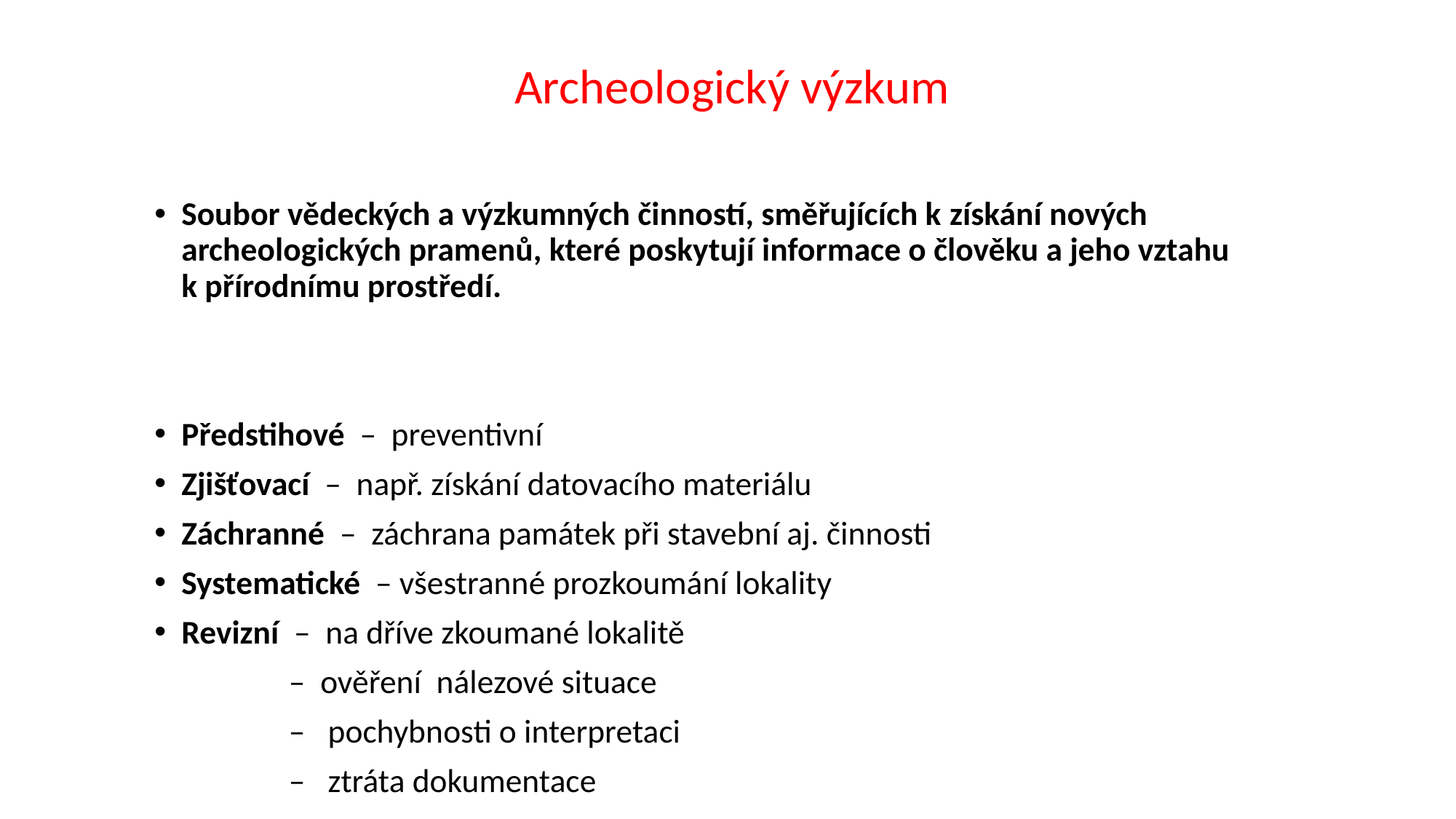

# Archeologický výzkum
Soubor vědeckých a výzkumných činností, směřujících k získání nových archeologických pramenů, které poskytují informace o člověku a jeho vztahu k přírodnímu prostředí.

Předstihové  –  preventivní
Zjišťovací  –  např. získání datovacího materiálu
Záchranné  –  záchrana památek při stavební aj. činnosti
Systematické  – všestranné prozkoumání lokality
Revizní  –  na dříve zkoumané lokalitě
                  –  ověření  nálezové situace
                  –   pochybnosti o interpretaci
                  –   ztráta dokumentace